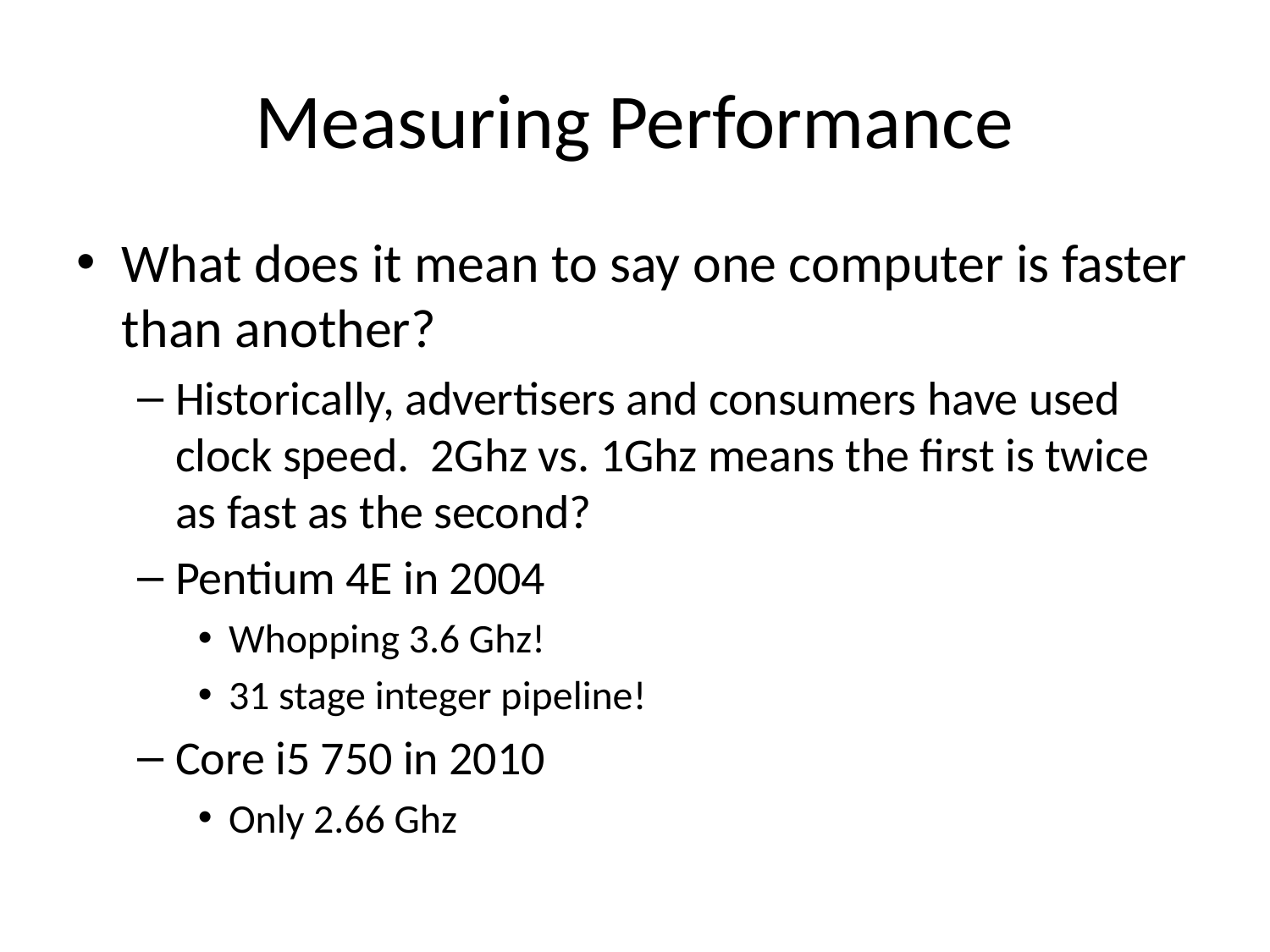

# Measuring Performance
What does it mean to say one computer is faster than another?
Historically, advertisers and consumers have used clock speed.  2Ghz vs. 1Ghz means the first is twice as fast as the second?
Pentium 4E in 2004
Whopping 3.6 Ghz!
31 stage integer pipeline!
Core i5 750 in 2010
Only 2.66 Ghz